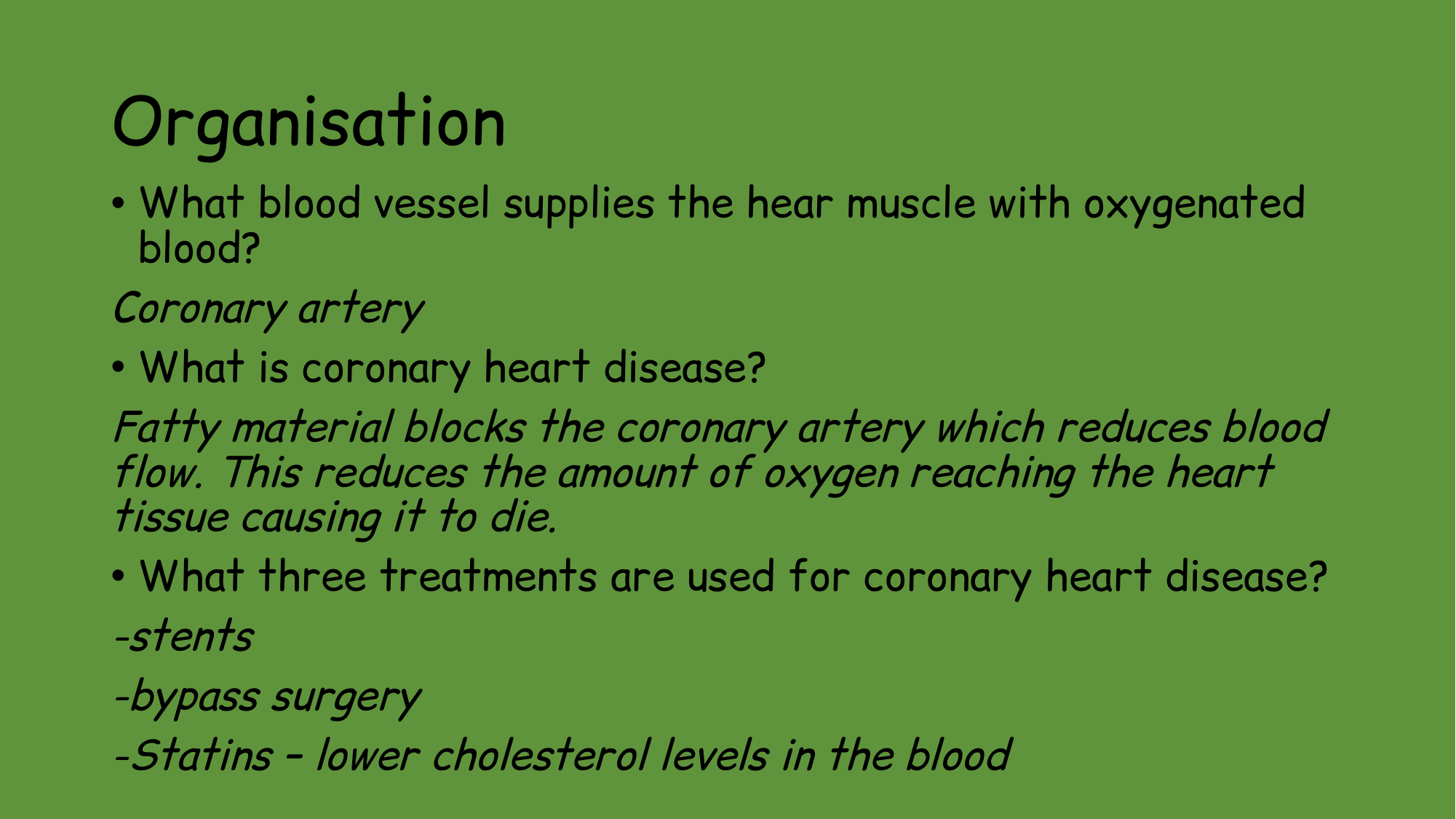

# Organisation
What blood vessel supplies the hear muscle with oxygenated blood?
Coronary artery
What is coronary heart disease?
Fatty material blocks the coronary artery which reduces blood flow. This reduces the amount of oxygen reaching the heart tissue causing it to die.
What three treatments are used for coronary heart disease?
-stents
-bypass surgery
-Statins – lower cholesterol levels in the blood